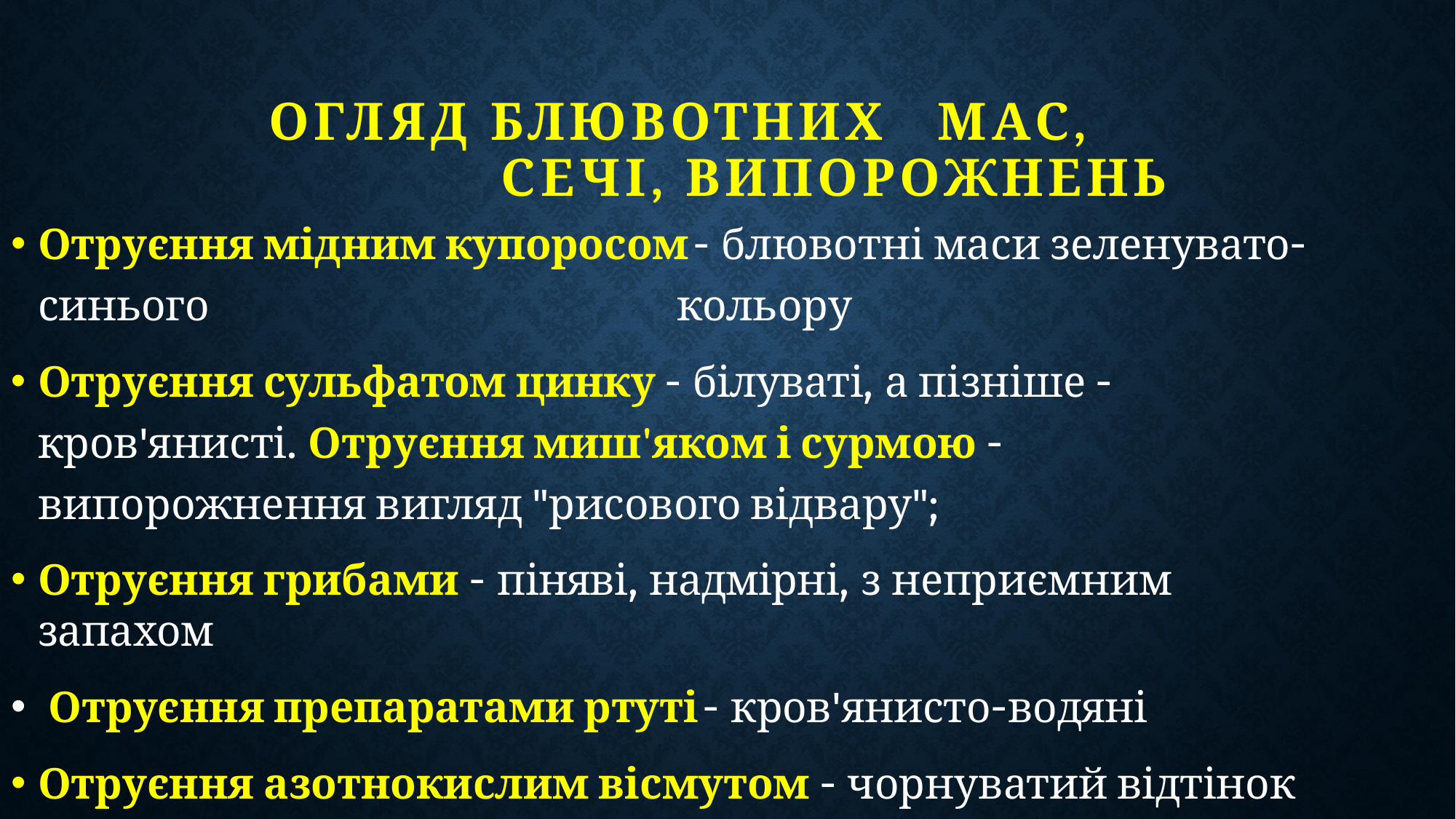

# ОГЛЯД БЛЮВОТНИХ	МАС,	СЕЧІ, ВИПОРОЖНЕНЬ
Отруєння мідним купоросом	- блювотні маси зеленувато-синього 	кольору
Отруєння сульфатом цинку - білуваті, а пізніше - кров'янисті. Отруєння миш'яком і сурмою - випорожнення вигляд "рисового відвару";
Отруєння грибами - піняві, надмірні, з неприємним запахом
Отруєння препаратами ртуті	- кров'янисто-водяні
Отруєння азотнокислим вісмутом - чорнуватий відтінок